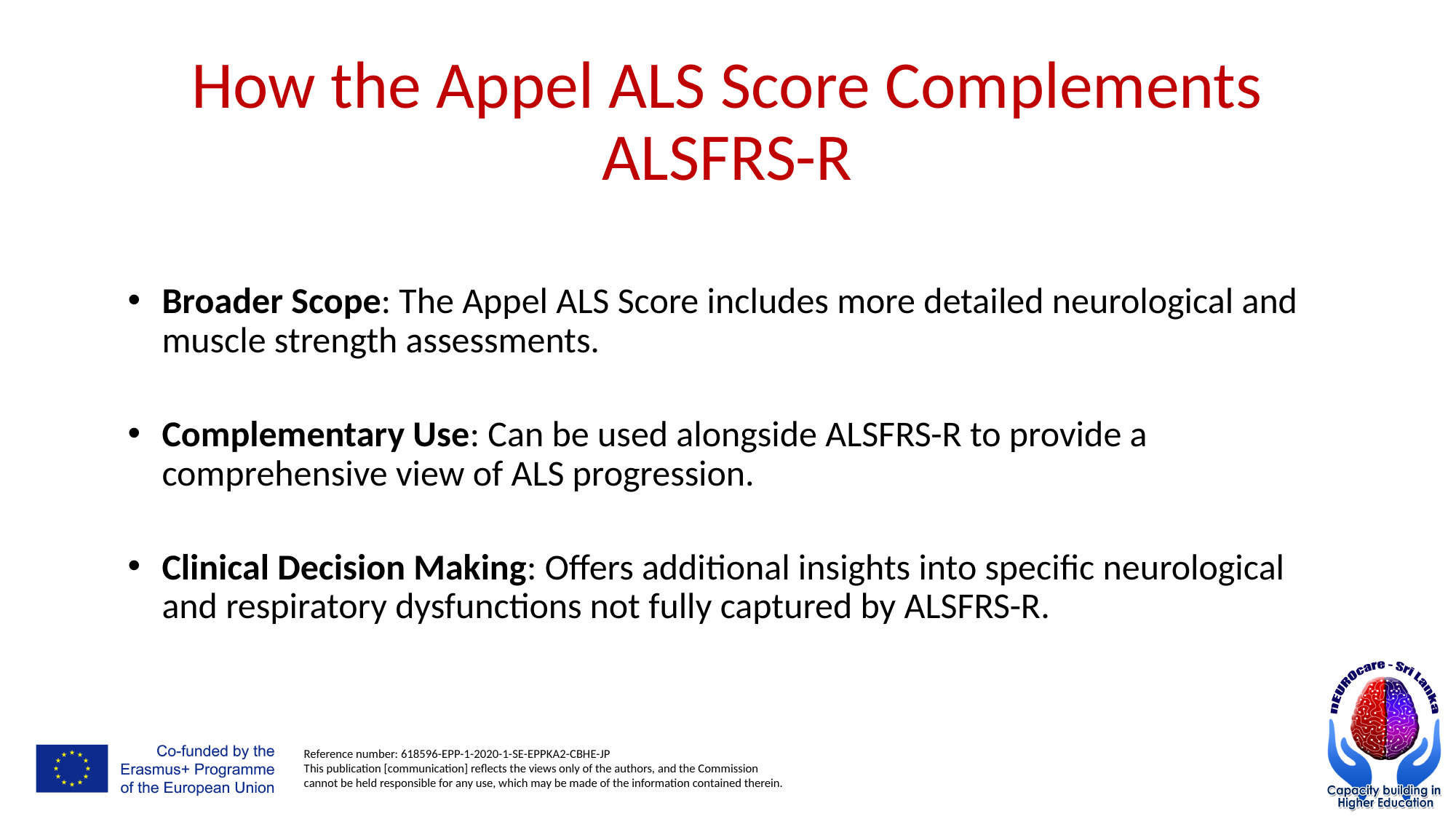

# How the Appel ALS Score Complements ALSFRS-R

Broader Scope: The Appel ALS Score includes more detailed neurological and muscle strength assessments.

Complementary Use: Can be used alongside ALSFRS-R to provide a comprehensive view of ALS progression.

Clinical Decision Making: Offers additional insights into specific neurological and respiratory dysfunctions not fully captured by ALSFRS-R.